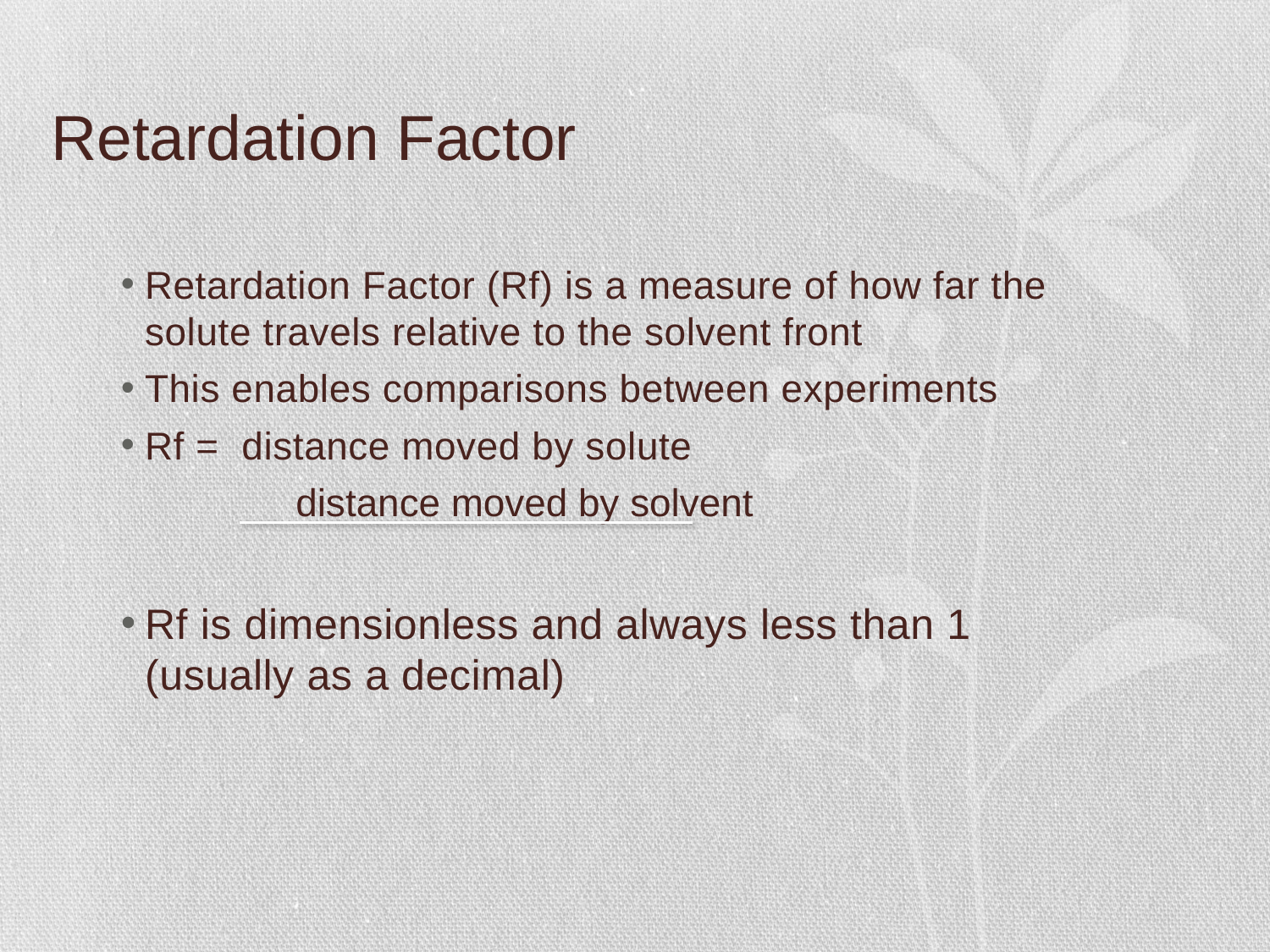

# Retardation Factor
Retardation Factor (Rf) is a measure of how far the solute travels relative to the solvent front
This enables comparisons between experiments
Rf =  distance moved by solute
		distance moved by solvent

Rf is dimensionless and always less than 1 	(usually as a decimal)